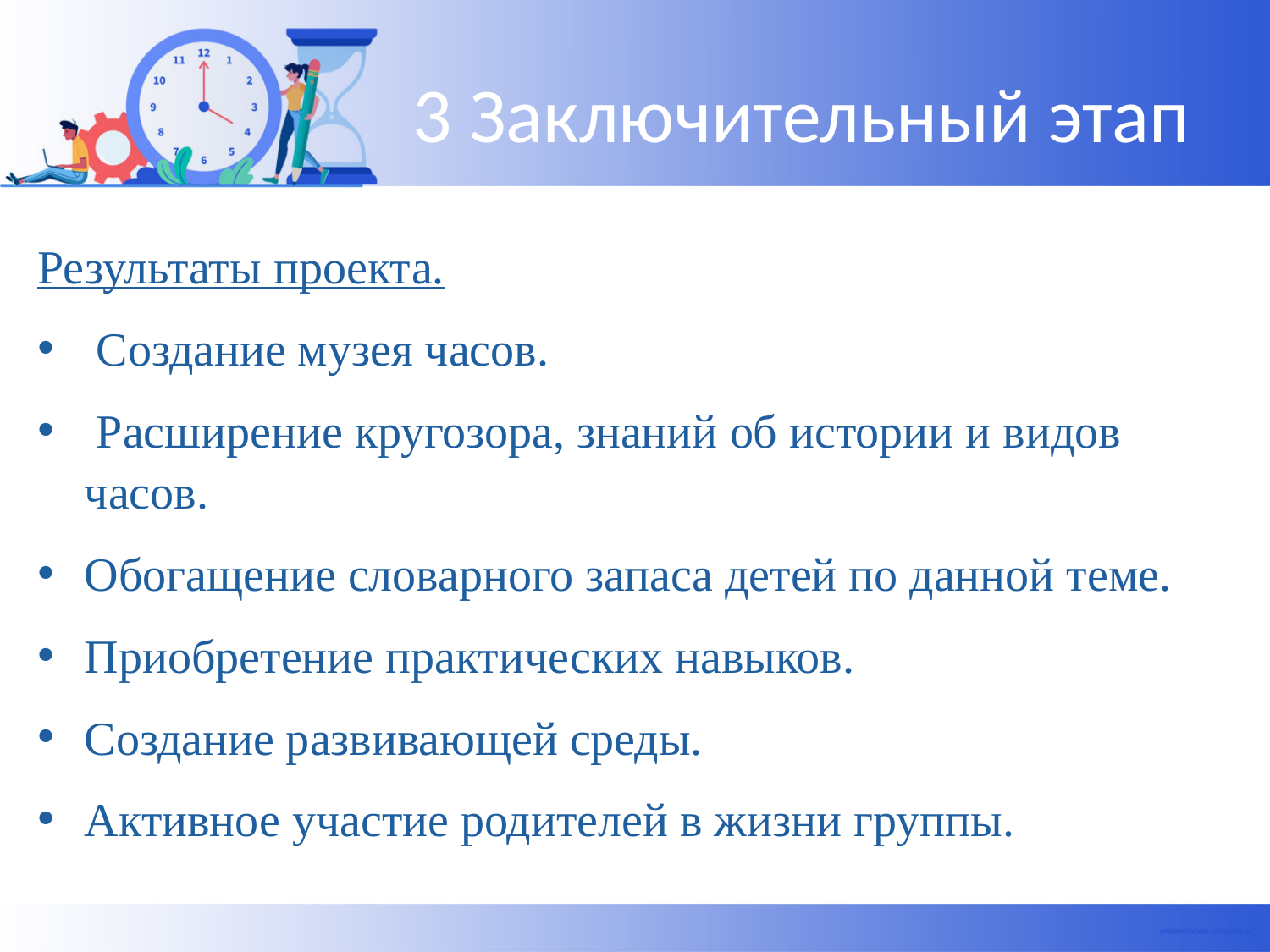

# 3 Заключительный этап
Результаты проекта.
 Создание музея часов.
 Расширение кругозора, знаний об истории и видов часов.
Обогащение словарного запаса детей по данной теме.
Приобретение практических навыков.
Создание развивающей среды.
Активное участие родителей в жизни группы.